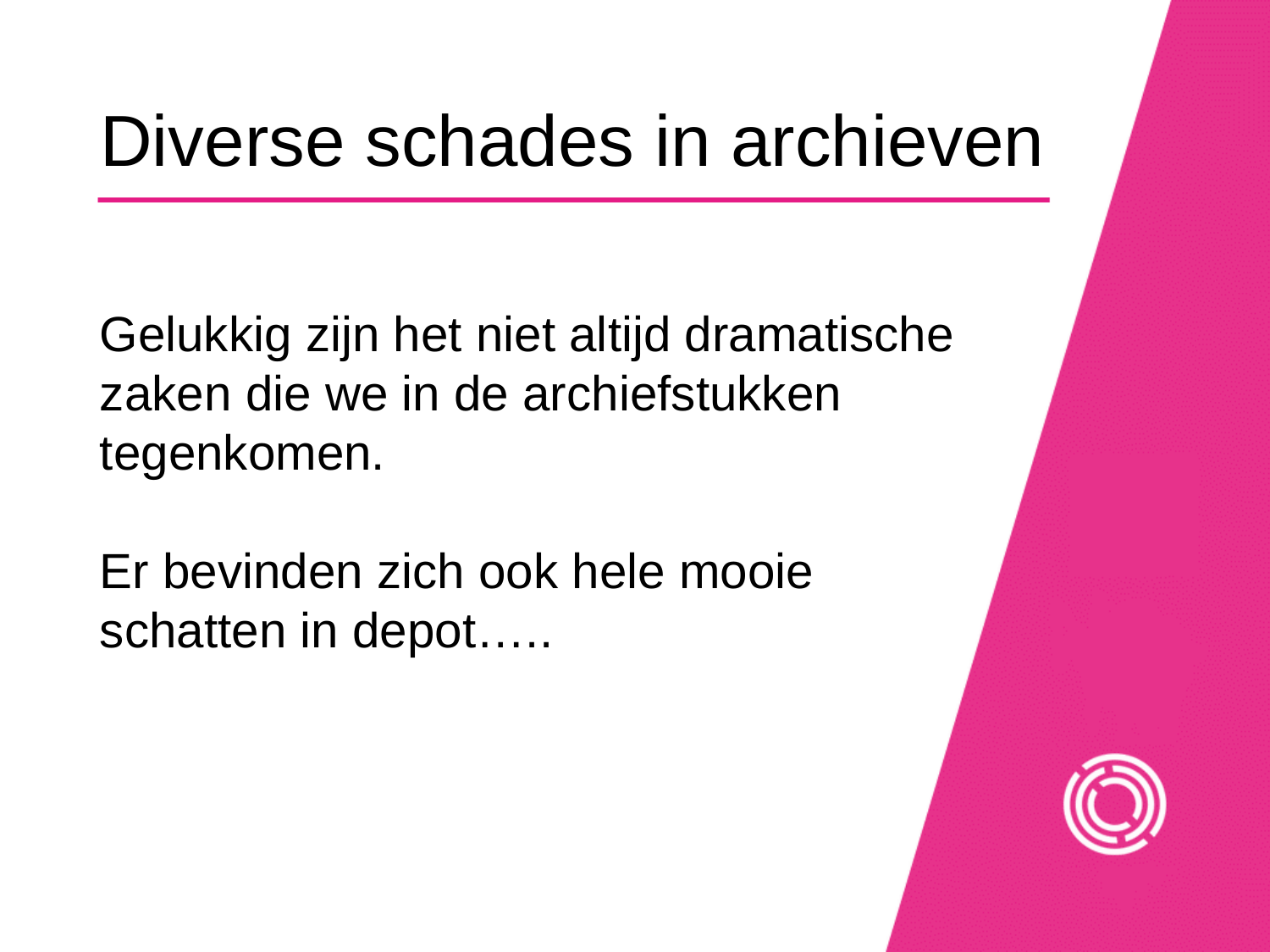

# Diverse schades in archieven

Gelukkig zijn het niet altijd dramatische zaken die we in de archiefstukken tegenkomen.

Er bevinden zich ook hele mooie schatten in depot…..